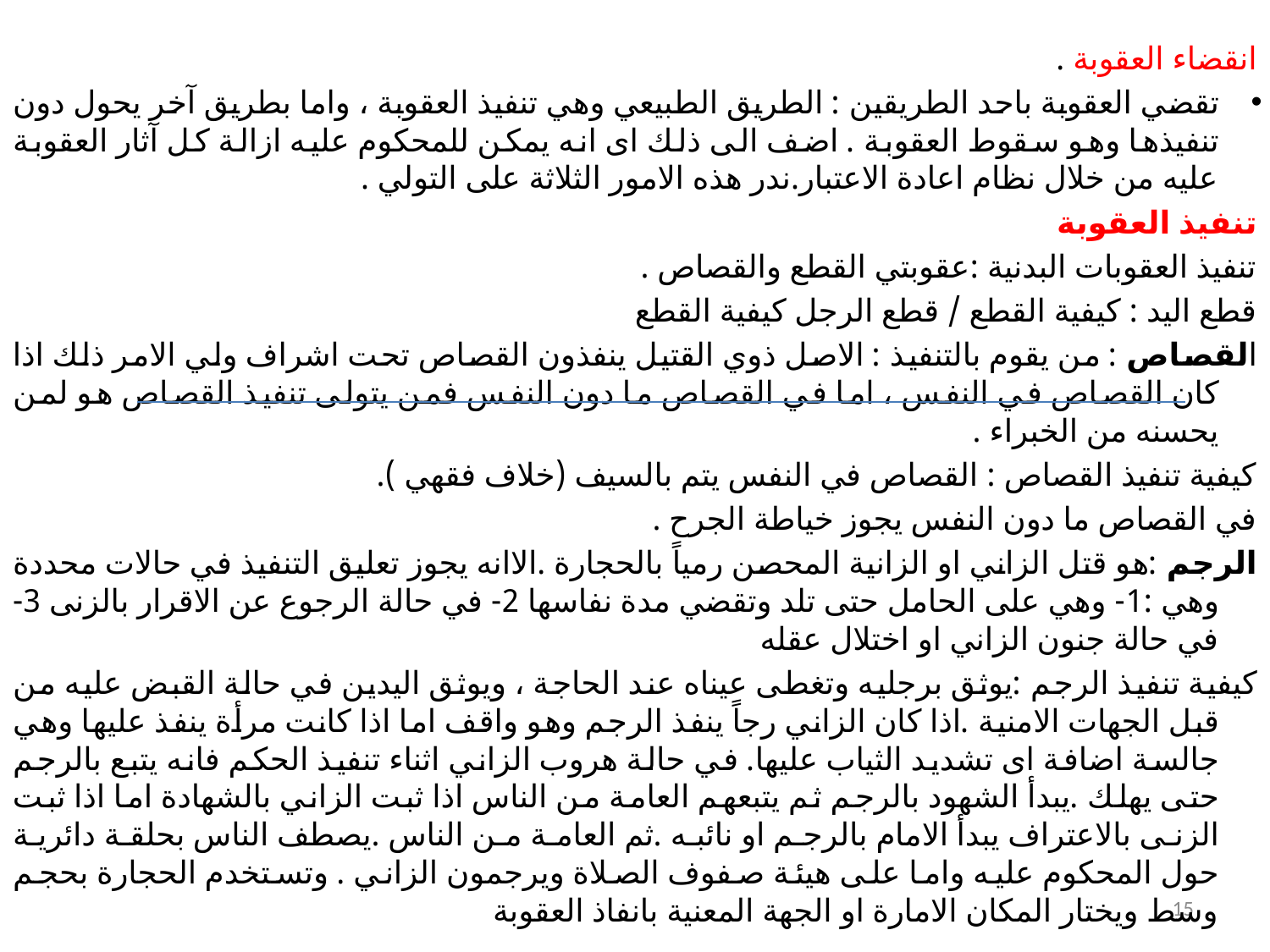

انقضاء العقوبة .
تقضي العقوبة باحد الطريقين : الطريق الطبيعي وهي تنفيذ العقوبة ، واما بطريق آخر يحول دون تنفيذها وهو سقوط العقوبة . اضف الى ذلك اى انه يمكن للمحكوم عليه ازالة كل آثار العقوبة عليه من خلال نظام اعادة الاعتبار.ندر هذه الامور الثلاثة على التولي .
تنفيذ العقوبة
تنفيذ العقوبات البدنية :عقوبتي القطع والقصاص .
قطع اليد : كيفية القطع / قطع الرجل كيفية القطع
القصاص : من يقوم بالتنفيذ : الاصل ذوي القتيل ينفذون القصاص تحت اشراف ولي الامر ذلك اذا كان القصاص في النفس ، اما في القصاص ما دون النفس فمن يتولى تنفيذ القصاص هو لمن يحسنه من الخبراء .
كيفية تنفيذ القصاص : القصاص في النفس يتم بالسيف (خلاف فقهي ).
في القصاص ما دون النفس يجوز خياطة الجرح .
الرجم :هو قتل الزاني او الزانية المحصن رمياً بالحجارة .الاانه يجوز تعليق التنفيذ في حالات محددة وهي :1- وهي على الحامل حتى تلد وتقضي مدة نفاسها 2- في حالة الرجوع عن الاقرار بالزنى 3- في حالة جنون الزاني او اختلال عقله
كيفية تنفيذ الرجم :يوثق برجليه وتغطى عيناه عند الحاجة ، ويوثق اليدين في حالة القبض عليه من قبل الجهات الامنية .اذا كان الزاني رجاً ينفذ الرجم وهو واقف اما اذا كانت مرأة ينفذ عليها وهي جالسة اضافة اى تشديد الثياب عليها. في حالة هروب الزاني اثناء تنفيذ الحكم فانه يتبع بالرجم حتى يهلك .يبدأ الشهود بالرجم ثم يتبعهم العامة من الناس اذا ثبت الزاني بالشهادة اما اذا ثبت الزنى بالاعتراف يبدأ الامام بالرجم او نائبه .ثم العامة من الناس .يصطف الناس بحلقة دائرية حول المحكوم عليه واما على هيئة صفوف الصلاة ويرجمون الزاني . وتستخدم الحجارة بحجم وسط ويختار المكان الامارة او الجهة المعنية بانفاذ العقوبة
15